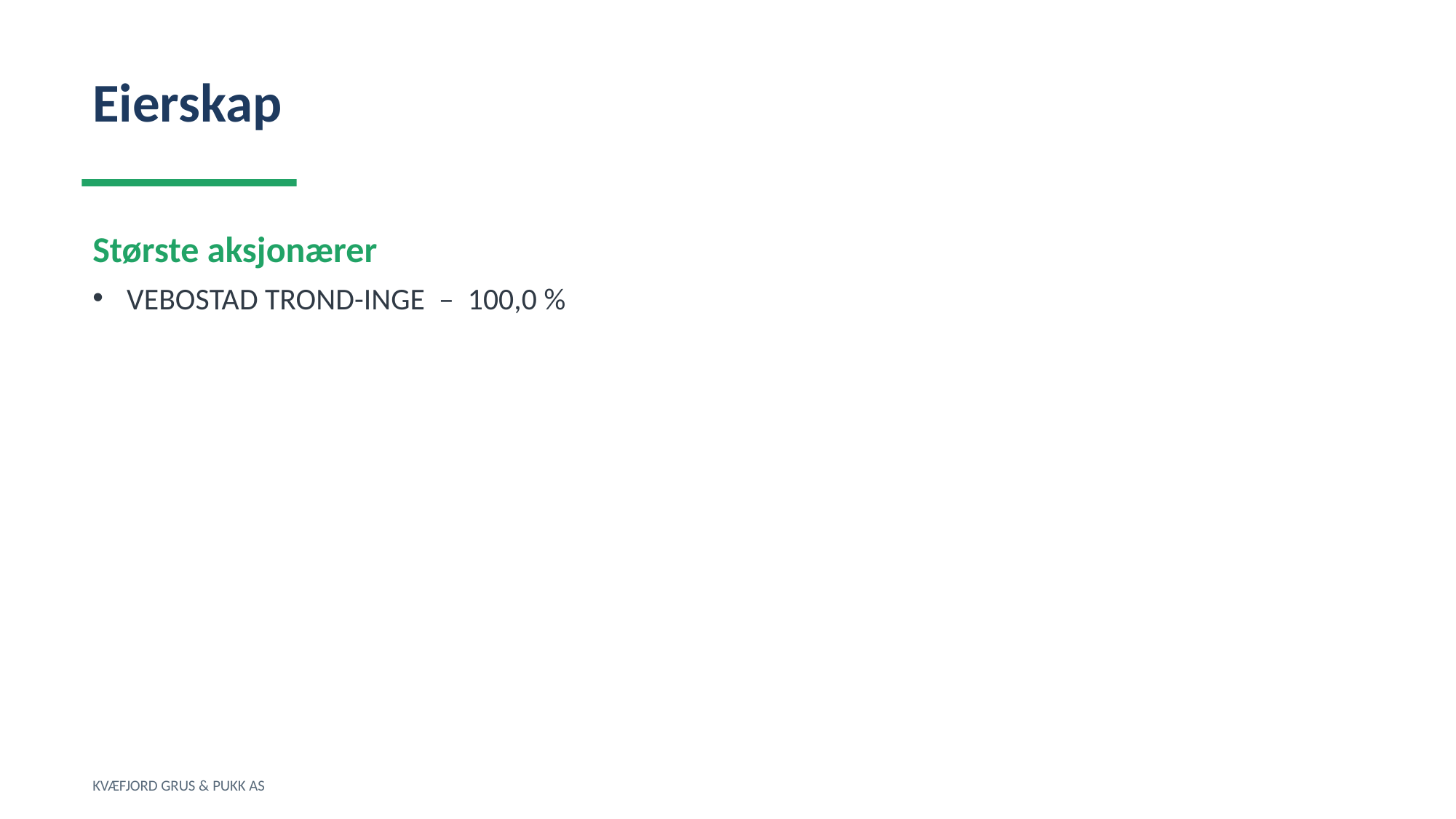

Eierskap

Største aksjonærer
VEBOSTAD TROND-INGE  –  100,0 %
KVÆFJORD GRUS & PUKK AS